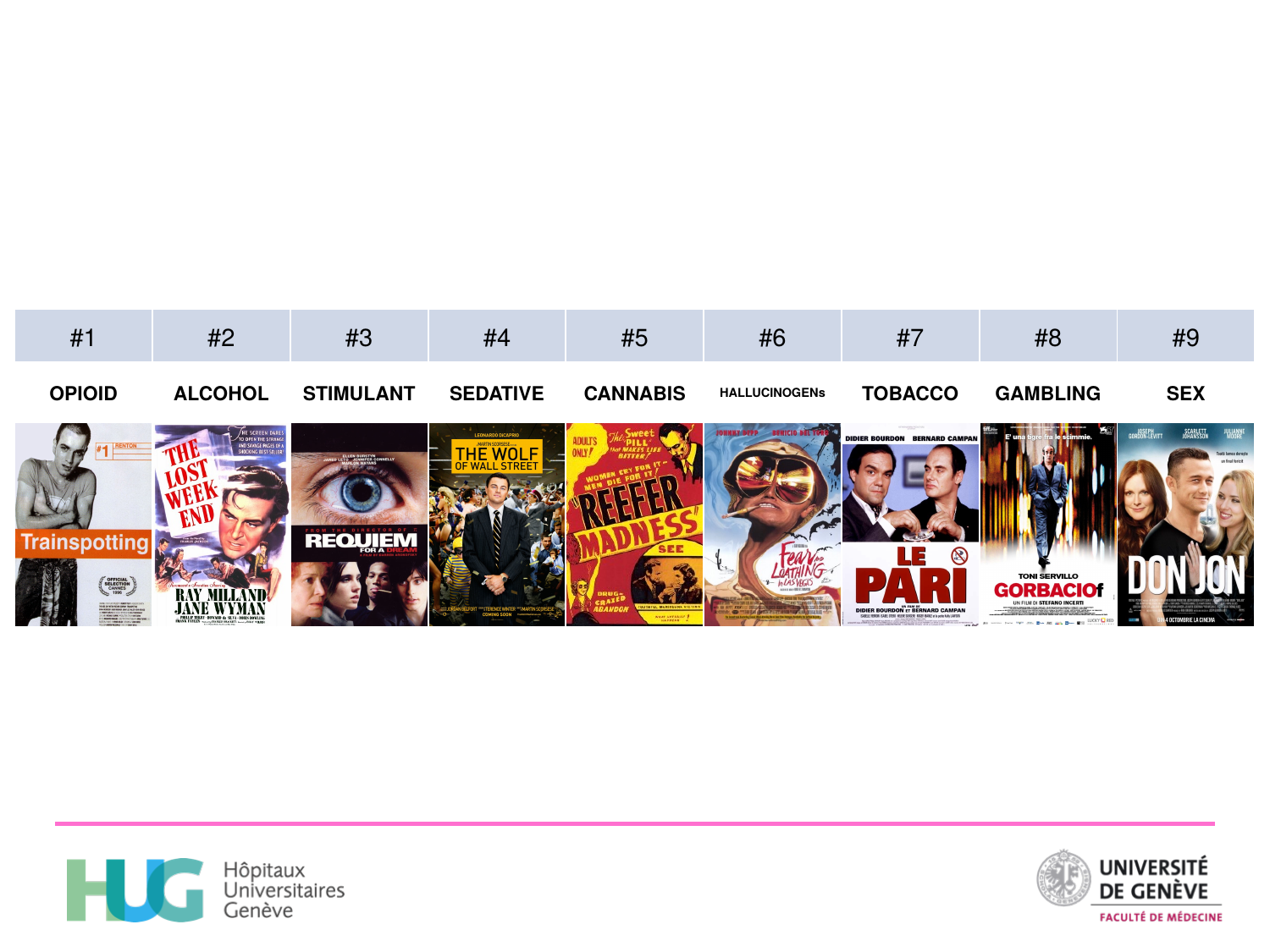

| #1 | #2 | #3 | #4 | #5 | #6 | #7 | #8 | #9 |
| --- | --- | --- | --- | --- | --- | --- | --- | --- |
| OPIOID | ALCOHOL | STIMULANT | SEDATIVE | CANNABIS | HALLUCINOGENs | TOBACCO | GAMBLING | SEX |
|  |  |  |  |  |  |  |  |  |